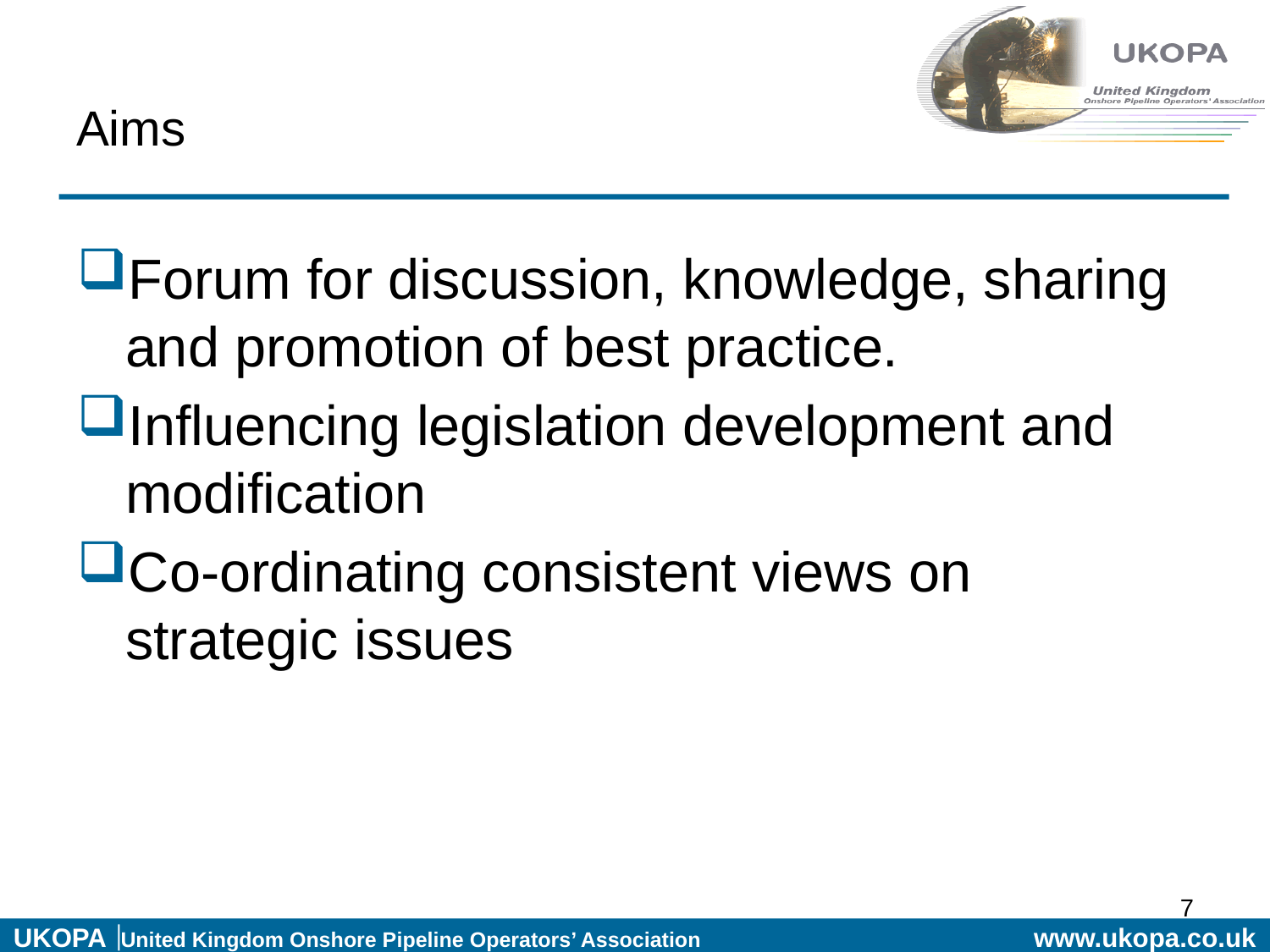

# Aims
Forum for discussion, knowledge, sharing and promotion of best practice.
Influencing legislation development and modification
Co-ordinating consistent views on strategic issues

7